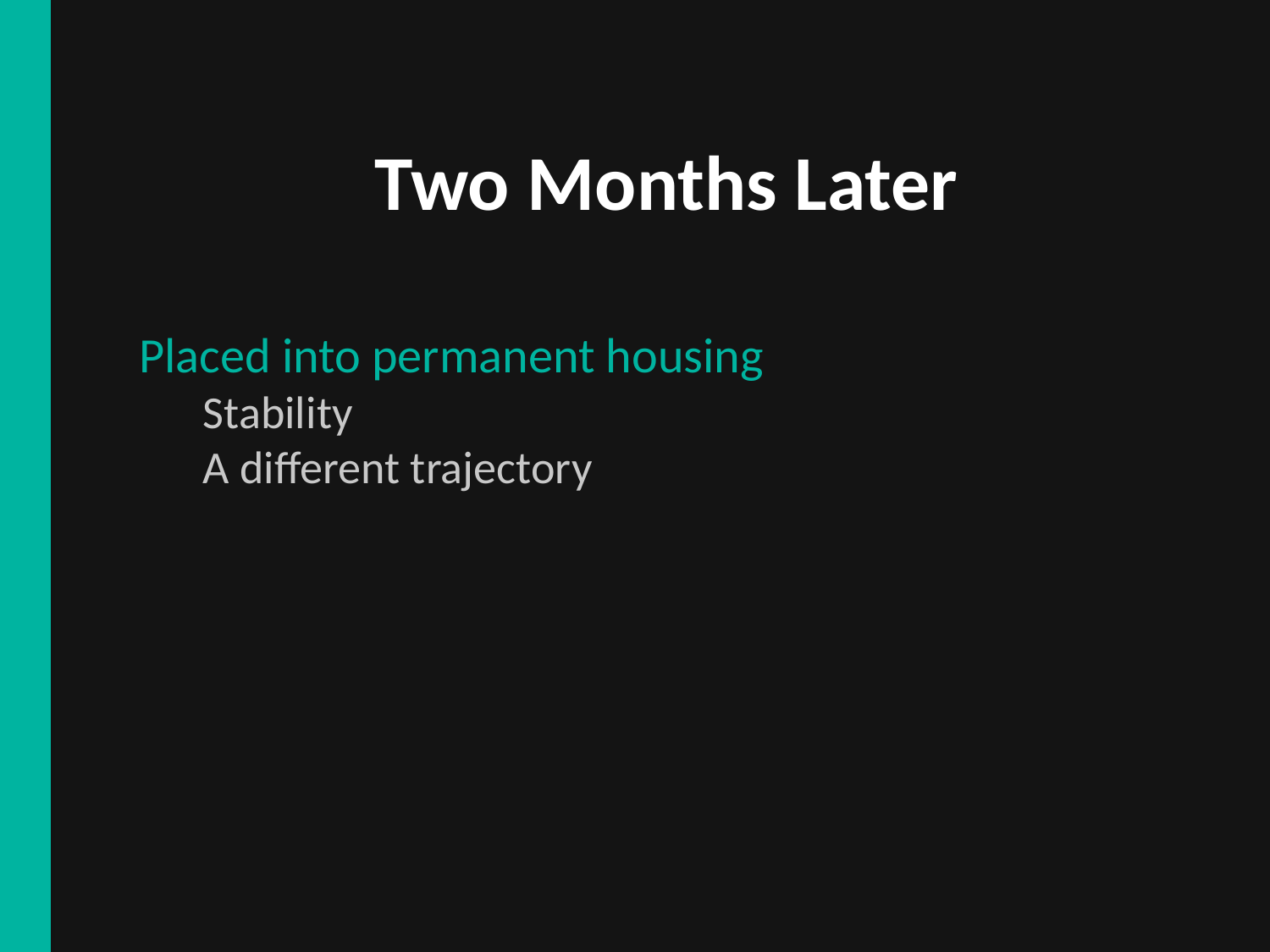

Two Months Later
Placed into permanent housing
Stability
A different trajectory